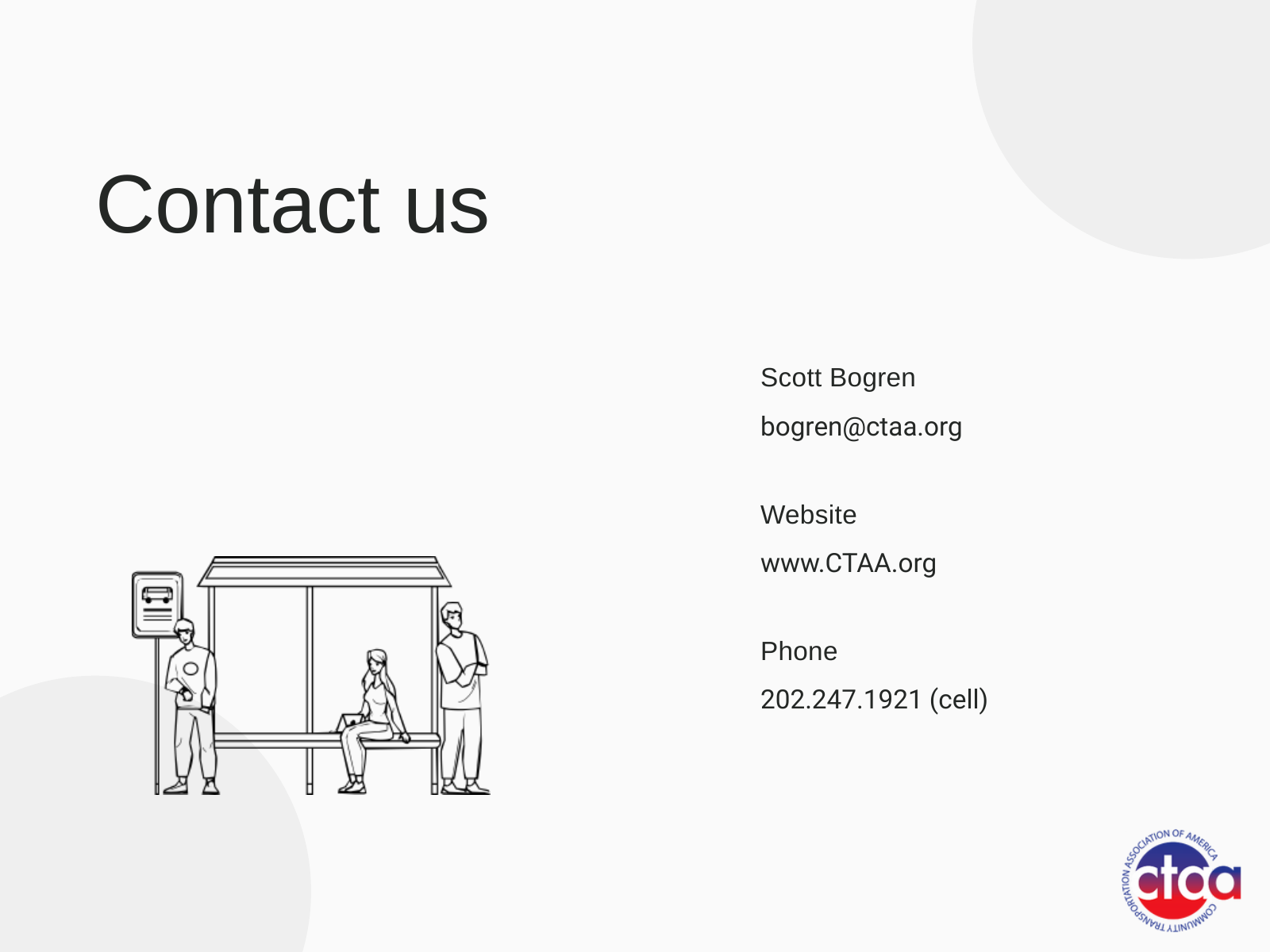

Contact us
Scott Bogren
bogren@ctaa.org
Website
www.CTAA.org
Phone
202.247.1921 (cell)